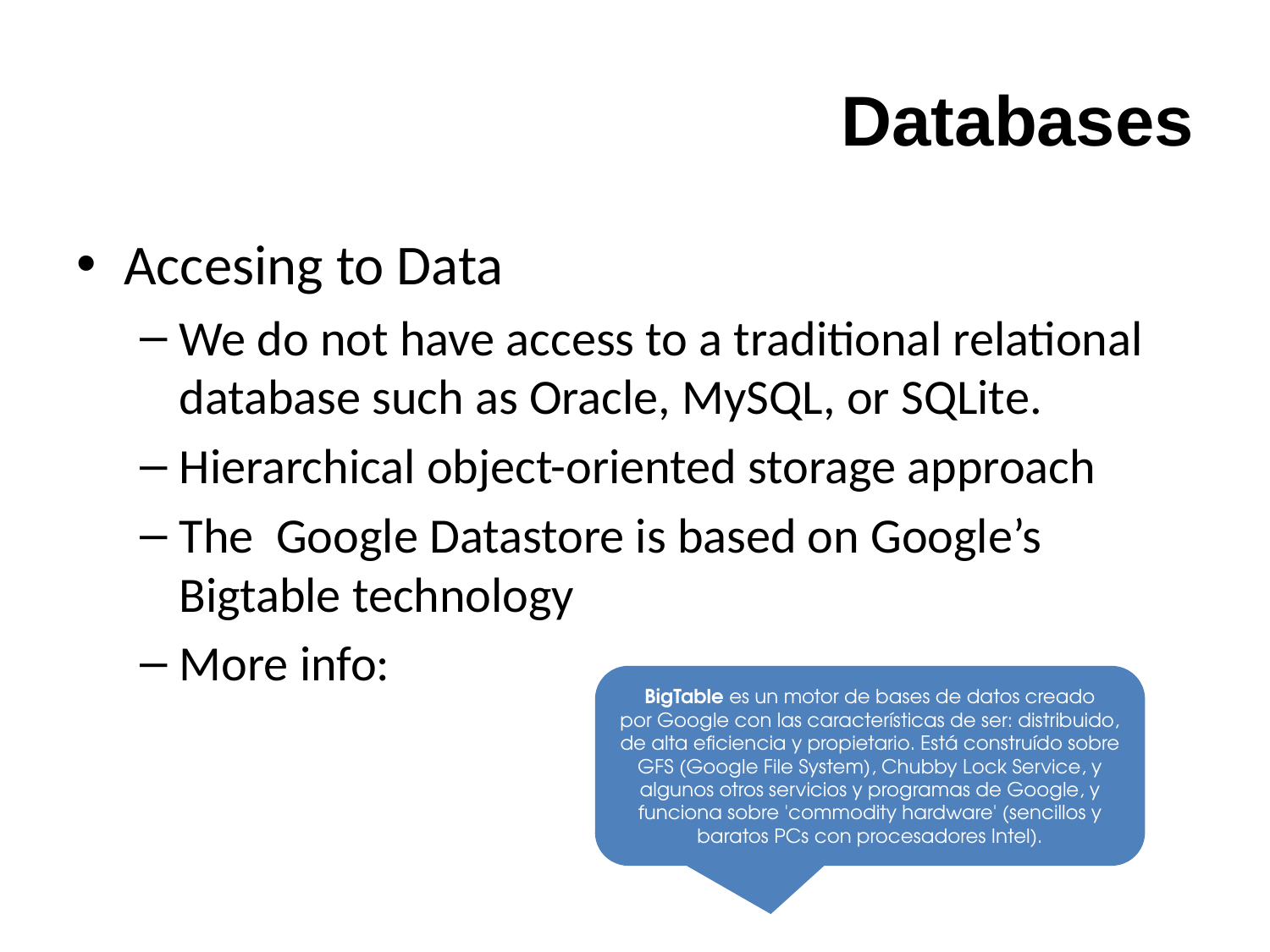

# Databases
Accesing to Data
We do not have access to a traditional relational database such as Oracle, MySQL, or SQLite.
Hierarchical object-oriented storage approach
The  Google Datastore is based on Google’s Bigtable technology
More info:
BigTable es un motor de bases de datos creado por Google con las características de ser: distribuido, de alta eficiencia y propietario. Está construído sobre GFS (Google File System), Chubby Lock Service, y algunos otros servicios y programas de Google, y funciona sobre 'commodity hardware' (sencillos y baratos PCs con procesadores Intel).